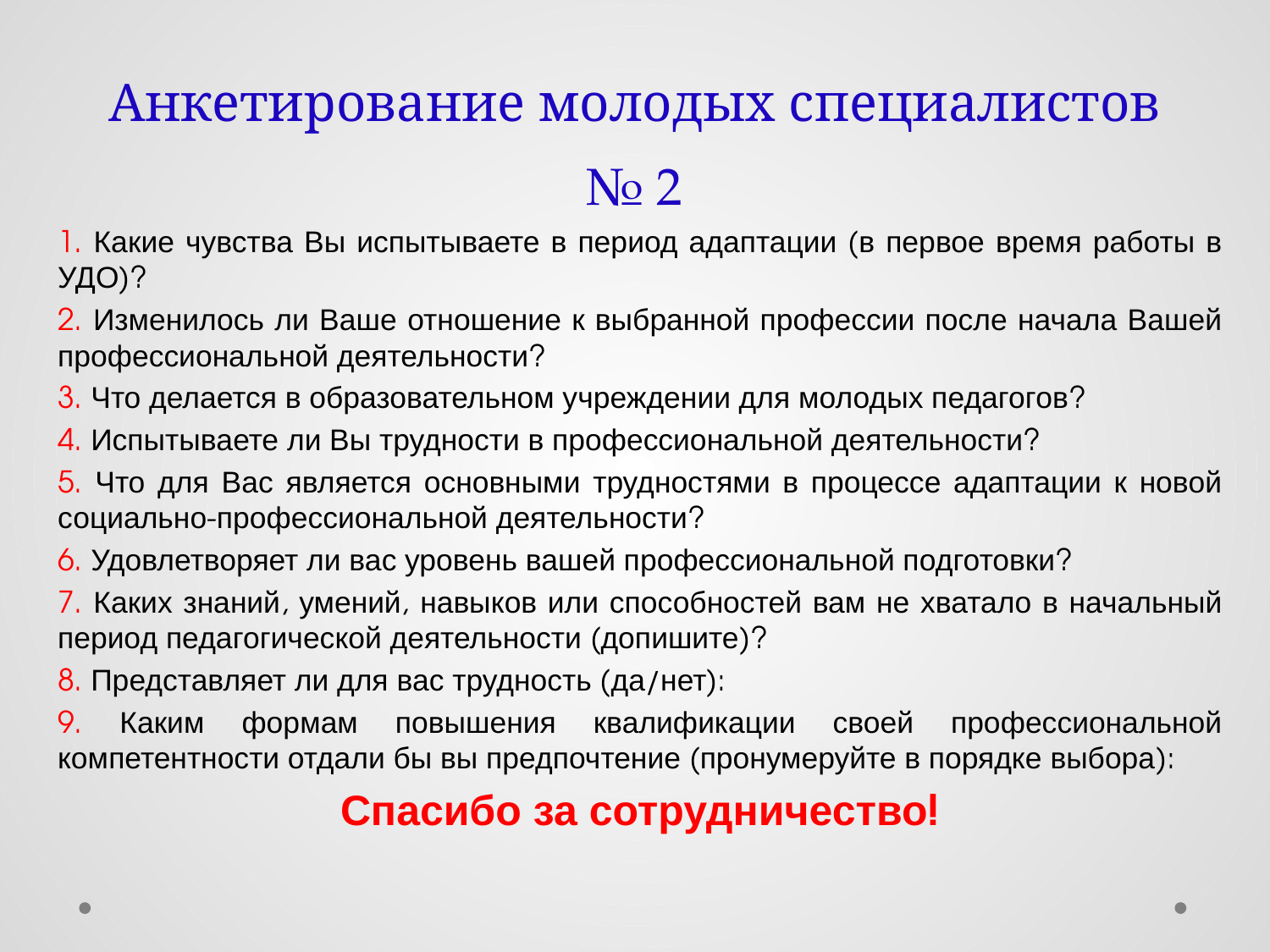

# Анкетирование молодых специалистов № 2
1. Какие чувства Вы испытываете в период адаптации (в первое время работы в УДО)?
2. Изменилось ли Ваше отношение к выбранной профессии после начала Вашей профессиональной деятельности?
3. Что делается в образовательном учреждении для молодых педагогов?
4. Испытываете ли Вы трудности в профессиональной деятельности?
5. Что для Вас является основными трудностями в процессе адаптации к новой социально-профессиональной деятельности?
6. Удовлетворяет ли вас уровень вашей профессиональной подготовки?
7. Каких знаний, умений, навыков или способностей вам не хватало в начальный период педагогической деятельности (допишите)?
8. Представляет ли для вас трудность (да/нет):
9. Каким формам повышения квалификации своей профессиональной компетентности отдали бы вы предпочтение (пронумеруйте в порядке выбора):
Спасибо за сотрудничество!